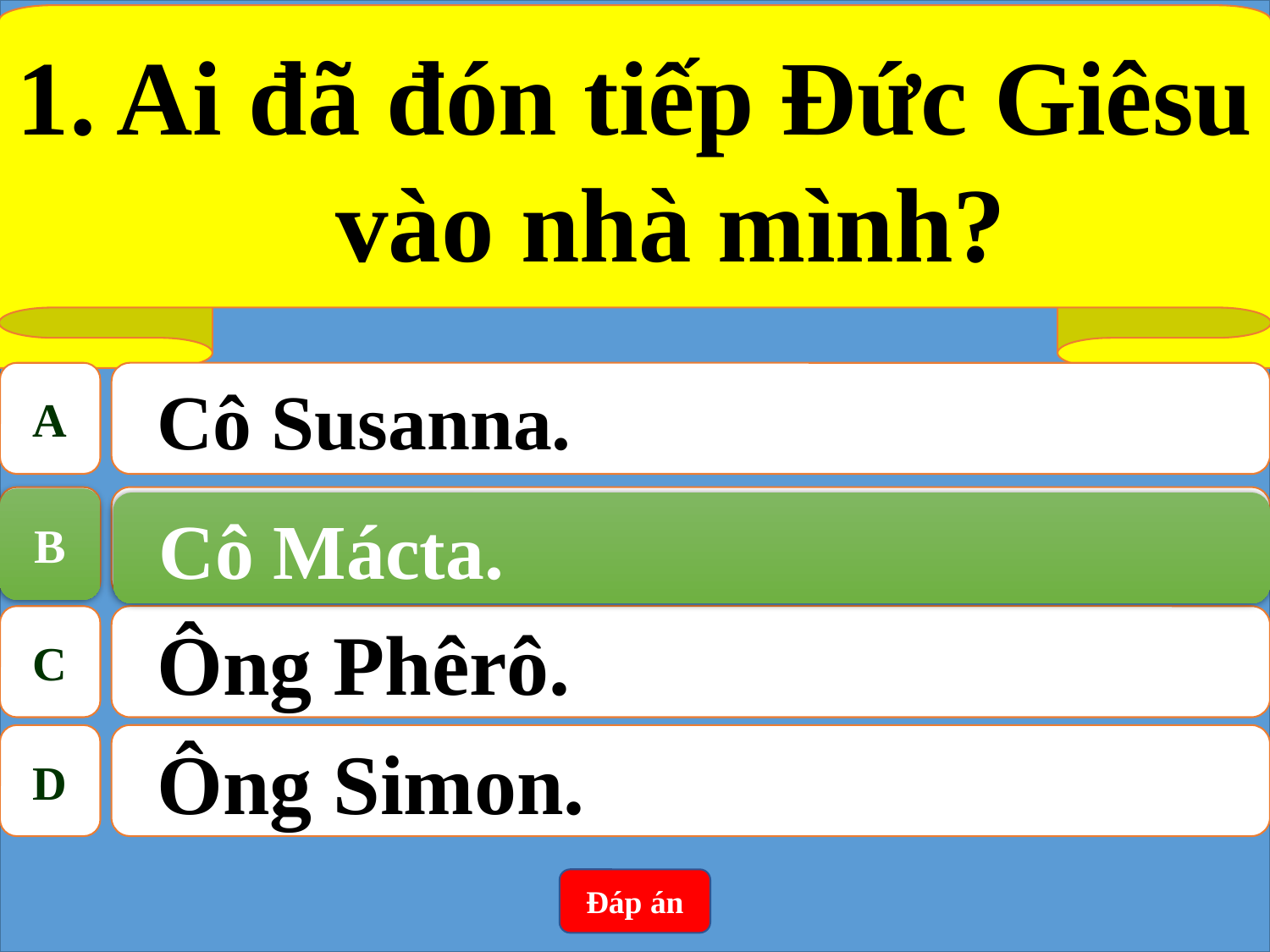

1. Ai đã đón tiếp Đức Giêsu vào nhà mình?
A
Cô Susanna.
B
Cô Mácta.
B
Cô Mácta.
C
Ông Phêrô.
D
Ông Simon.
Đáp án